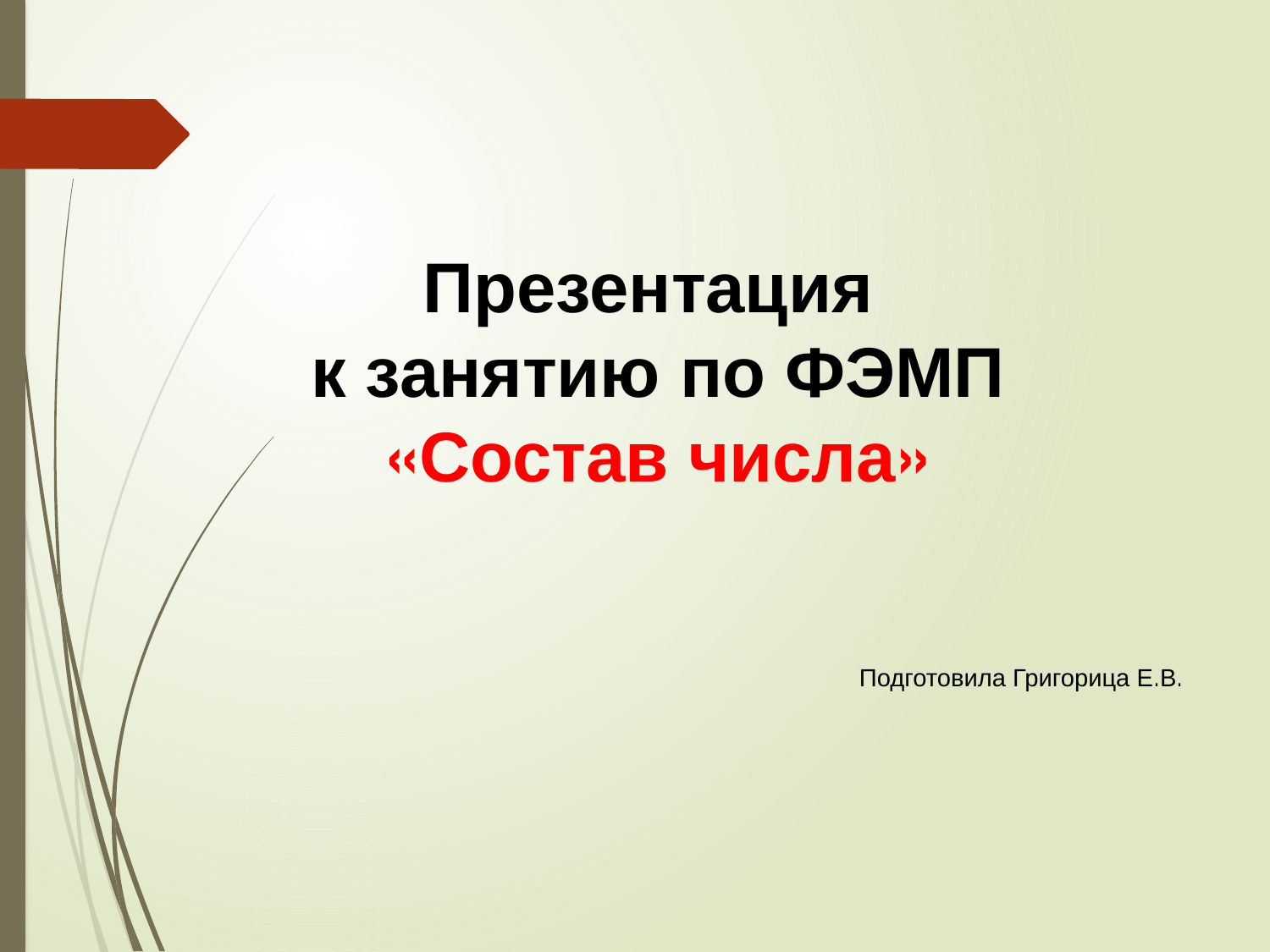

Презентация
к занятию по ФЭМП
«Состав числа»
Подготовила Григорица Е.В.